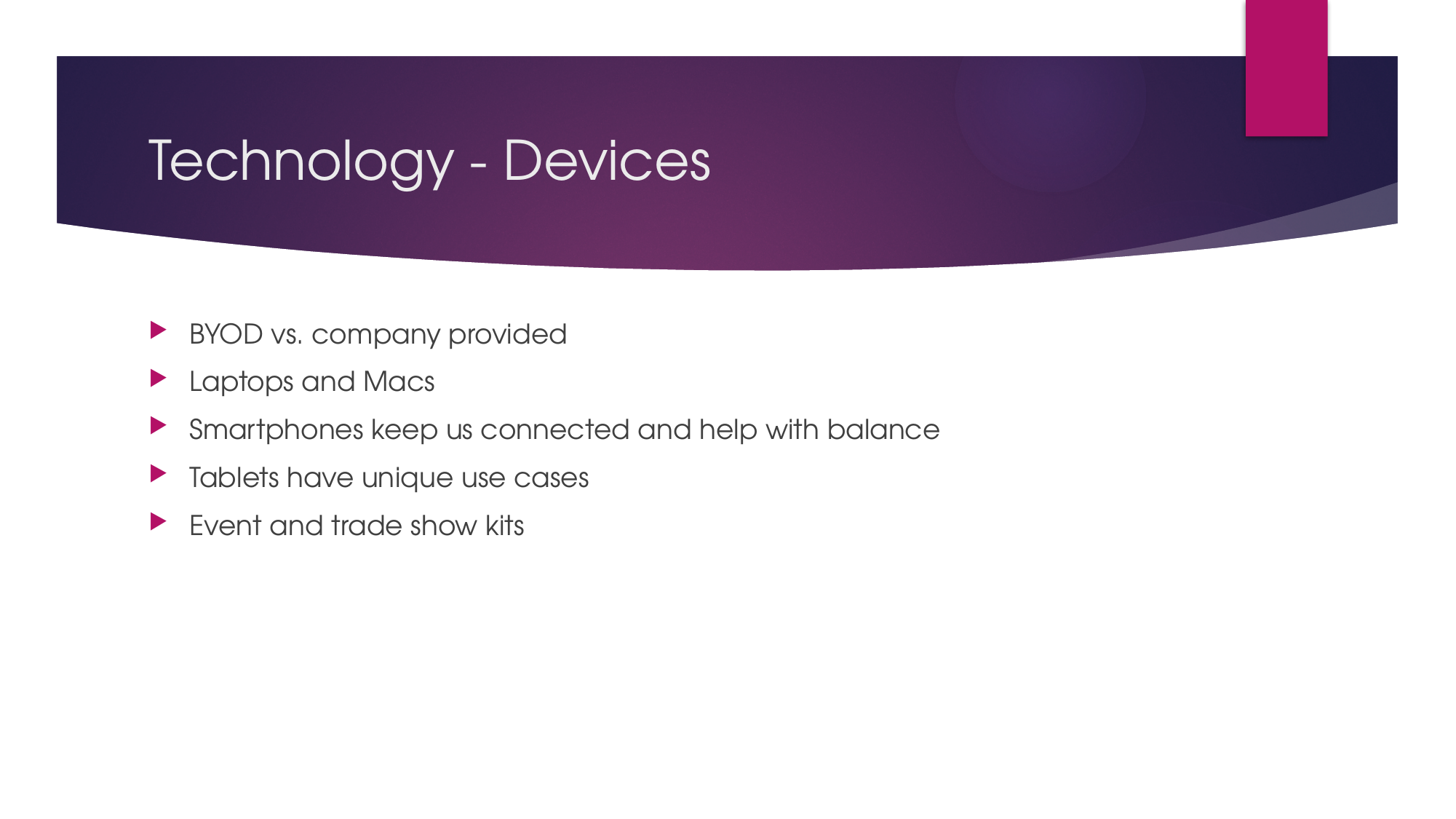

# Technology - Devices
BYOD vs. company provided
Laptops and Macs
Smartphones keep us connected and help with balance
Tablets have unique use cases
Event and trade show kits